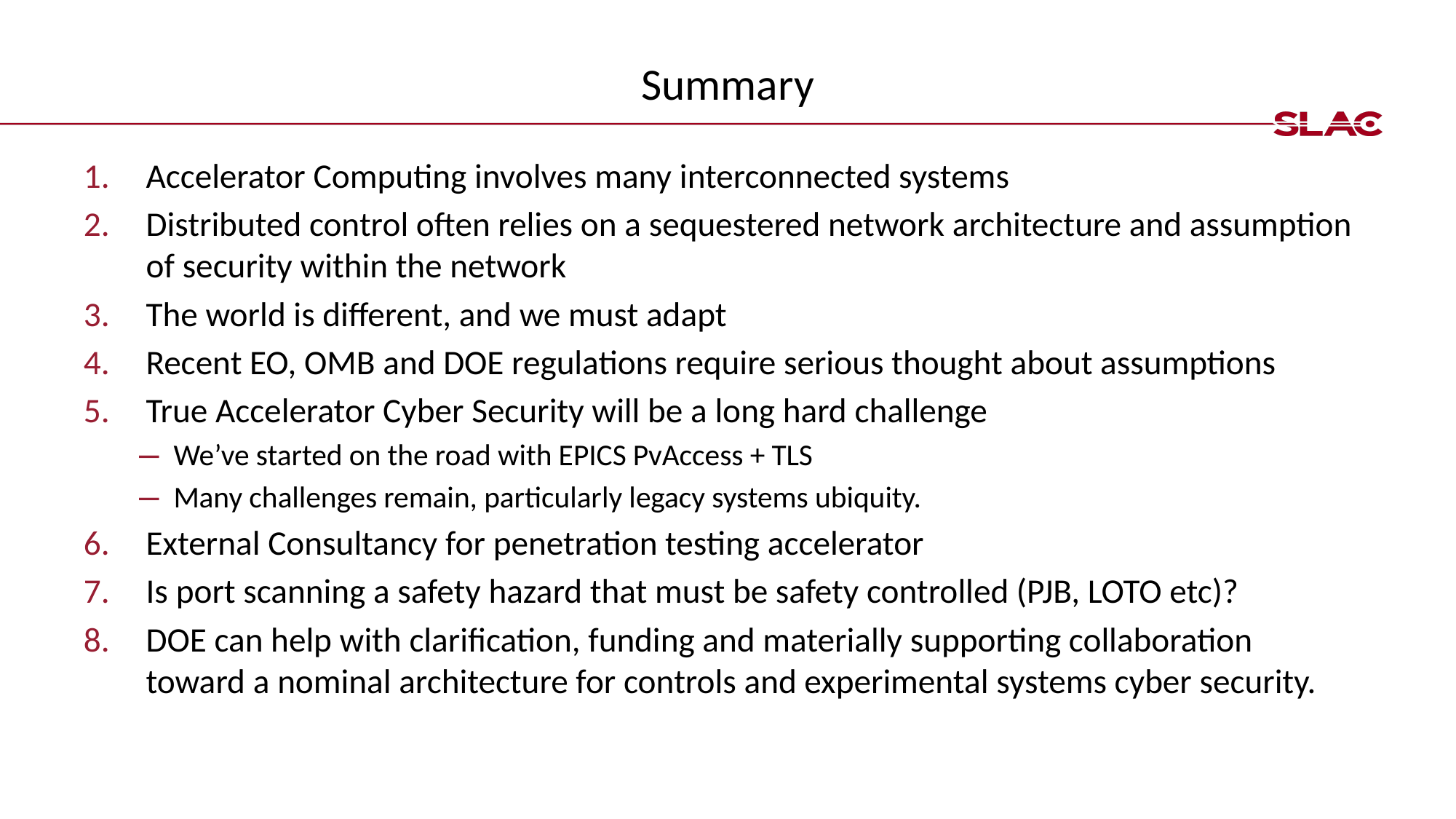

# Summary
Accelerator Computing involves many interconnected systems
Distributed control often relies on a sequestered network architecture and assumption of security within the network
The world is different, and we must adapt
Recent EO, OMB and DOE regulations require serious thought about assumptions
True Accelerator Cyber Security will be a long hard challenge
We’ve started on the road with EPICS PvAccess + TLS
Many challenges remain, particularly legacy systems ubiquity.
External Consultancy for penetration testing accelerator
Is port scanning a safety hazard that must be safety controlled (PJB, LOTO etc)?
DOE can help with clarification, funding and materially supporting collaboration toward a nominal architecture for controls and experimental systems cyber security.